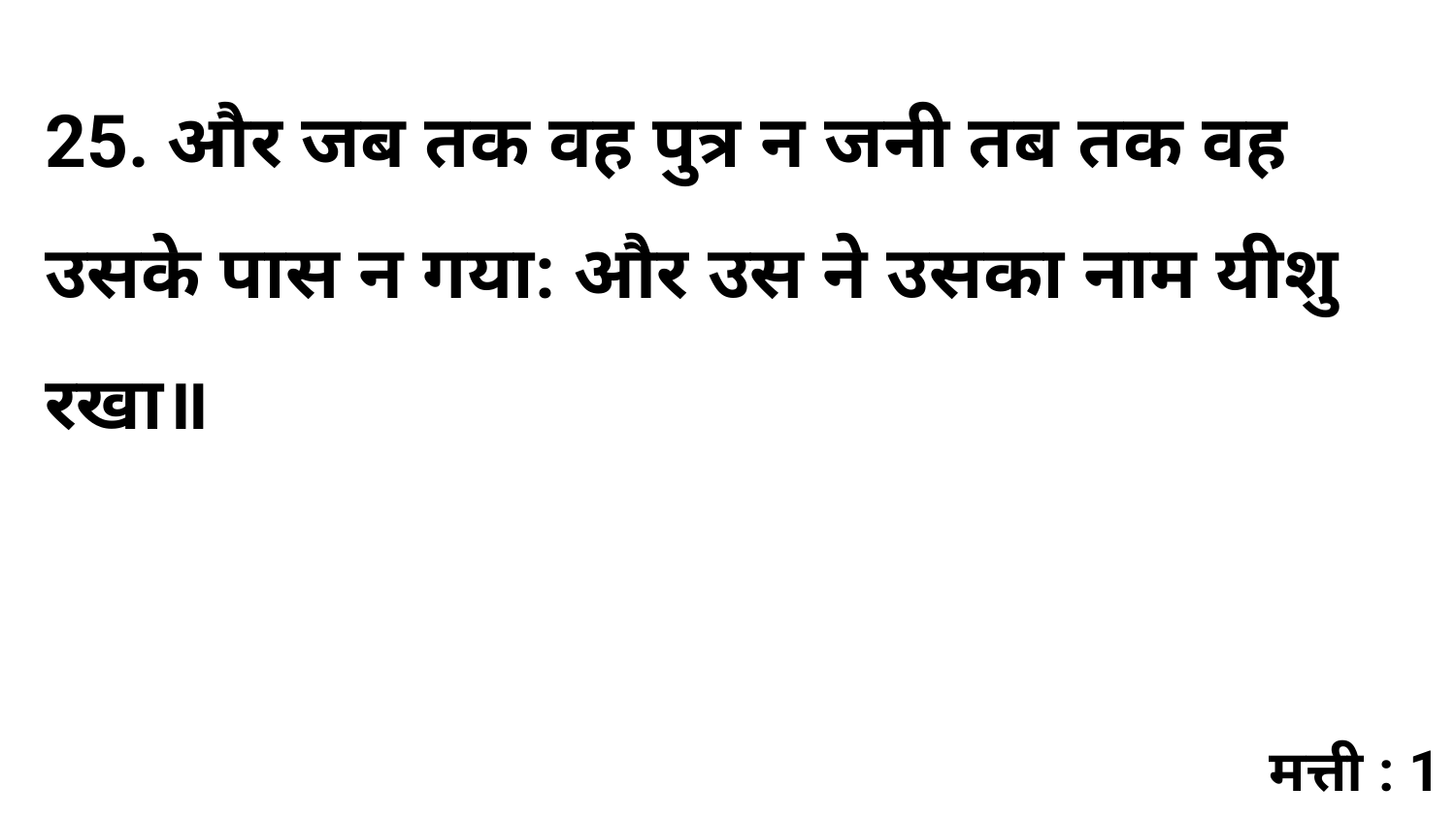

25. और जब तक वह पुत्र न जनी तब तक वह उसके पास न गया: और उस ने उसका नाम यीशु रखा॥
मत्ती : 1